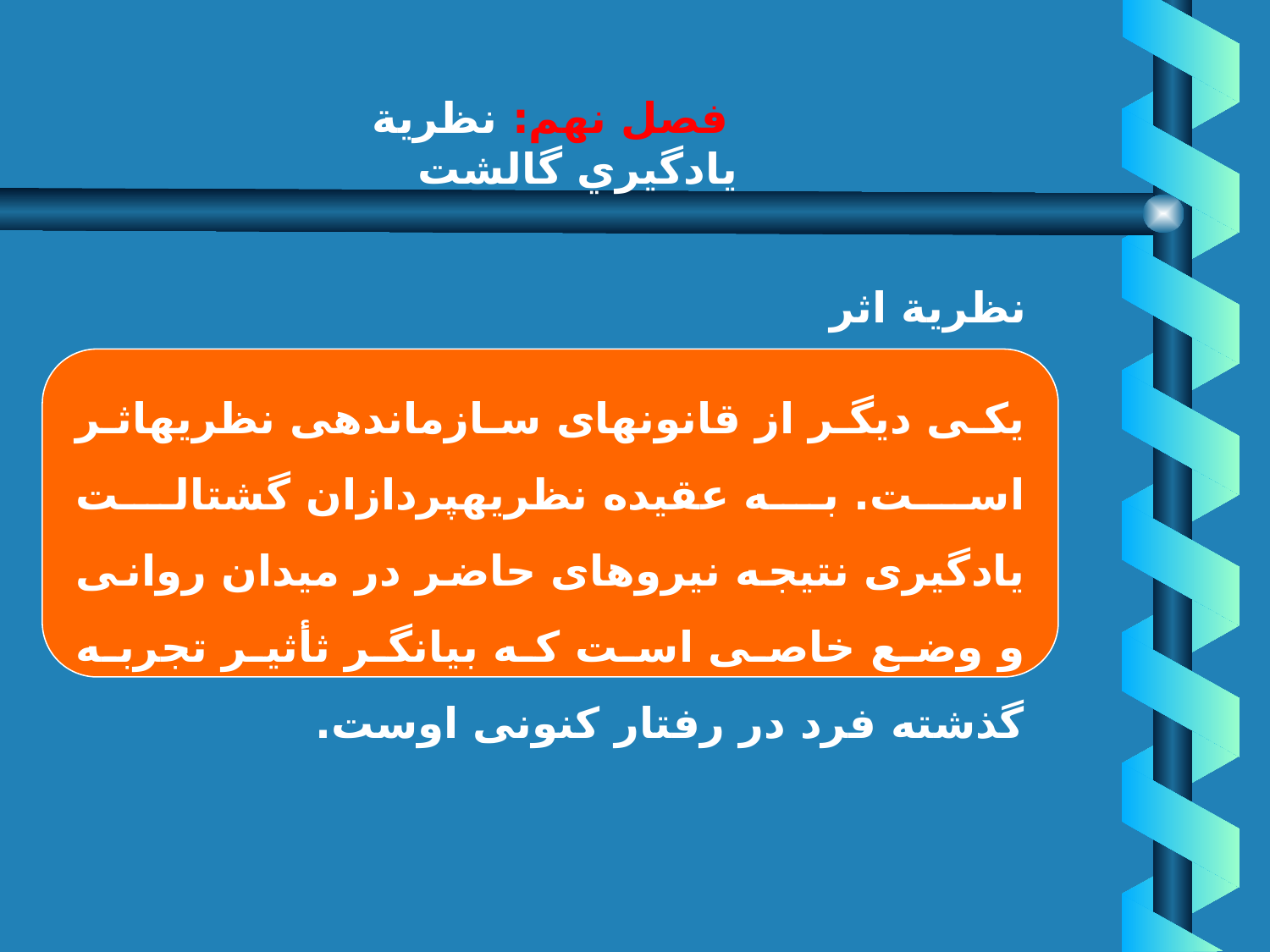

# فصل نهم: نظرية يادگيري گالشت
نظرية اثر

يكى ديگر از قانونهاى سازماندهى نظريه‏اثر است. به عقيده نظريه‏پردازان گشتالت يادگيرى‏ نتيجه نيروهاى حاضر در ميدان روانى و وضع خاصى است كه بيانگر ثأثير تجربه گذشته فرد در رفتار كنونى اوست.